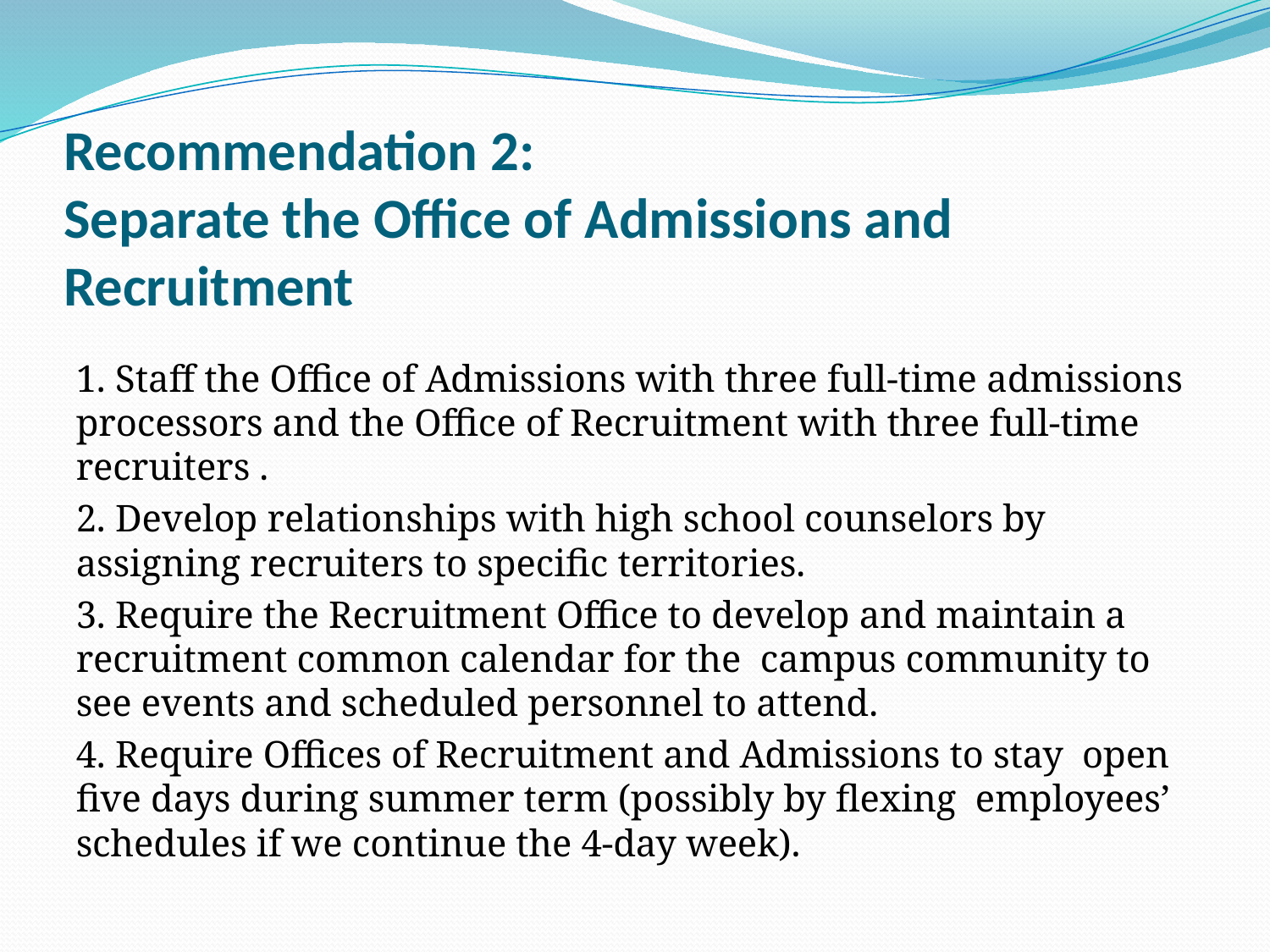

# Recommendation 2: Separate the Office of Admissions and Recruitment
1. Staff the Office of Admissions with three full-time admissions  processors and the Office of Recruitment with three full-time  recruiters .
2. Develop relationships with high school counselors by  assigning recruiters to specific territories.
3. Require the Recruitment Office to develop and maintain a recruitment common calendar for the  campus community to see events and scheduled personnel to attend.
4. Require Offices of Recruitment and Admissions to stay  open five days during summer term (possibly by flexing  employees’ schedules if we continue the 4-day week).